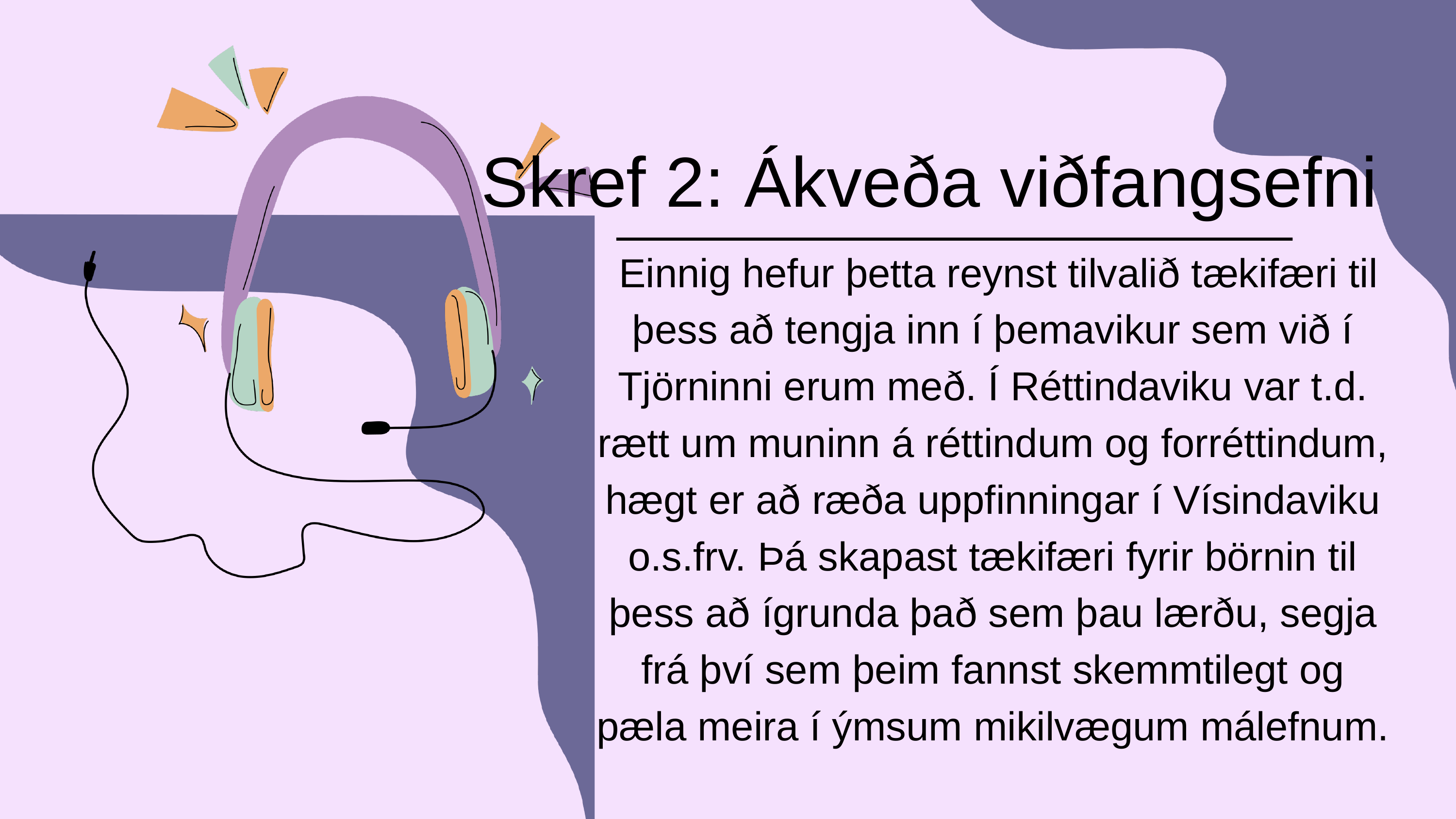

Skref 2: Ákveða viðfangsefni

 Einnig hefur þetta reynst tilvalið tækifæri til þess að tengja inn í þemavikur sem við í Tjörninni erum með. Í Réttindaviku var t.d. rætt um muninn á réttindum og forréttindum, hægt er að ræða uppfinningar í Vísindaviku o.s.frv. Þá skapast tækifæri fyrir börnin til þess að ígrunda það sem þau lærðu, segja frá því sem þeim fannst skemmtilegt og pæla meira í ýmsum mikilvægum málefnum.